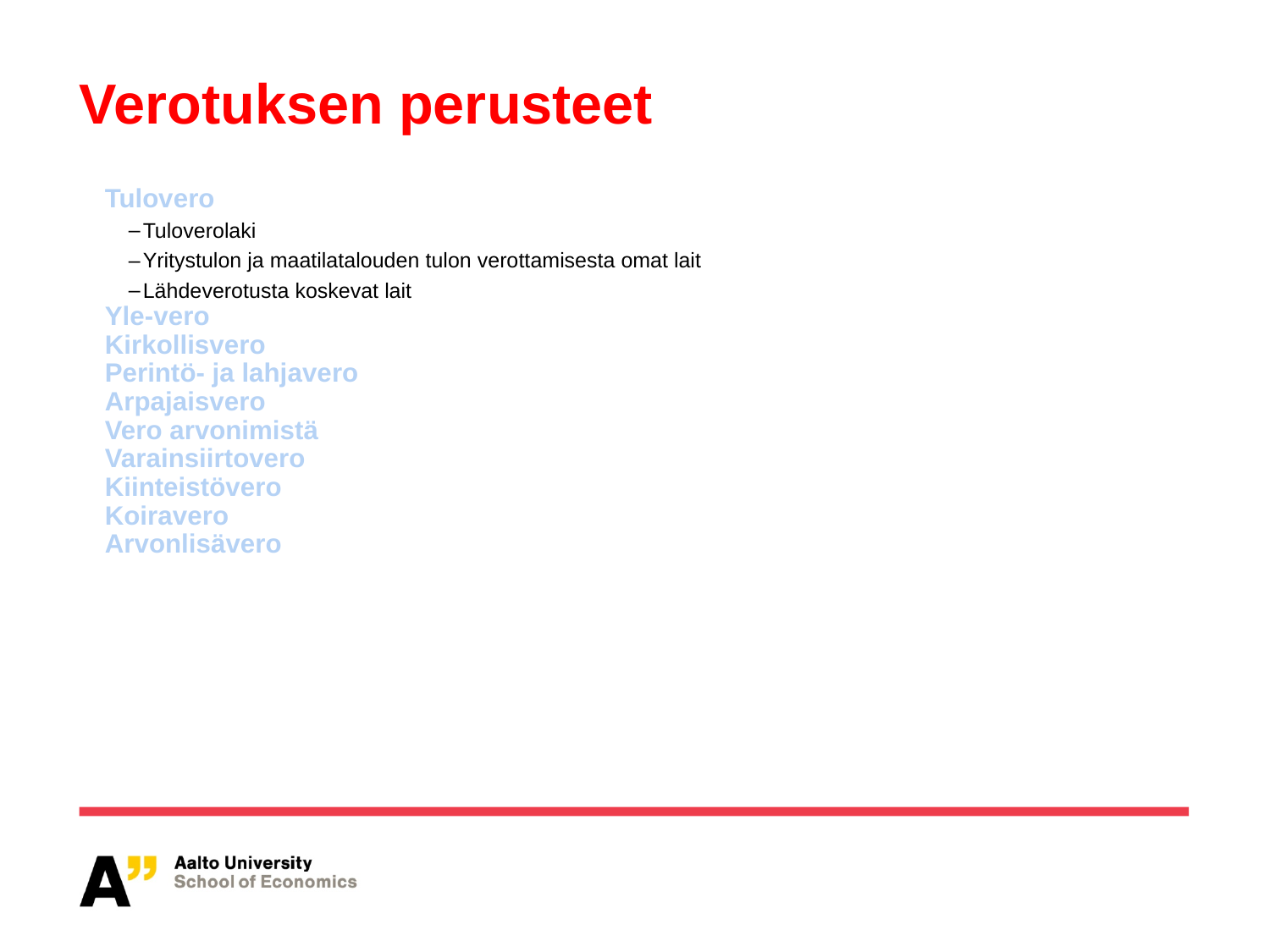

Verotuksen perusteet
Tulovero
Tuloverolaki
Yritystulon ja maatilatalouden tulon verottamisesta omat lait
Lähdeverotusta koskevat lait
Yle-vero
Kirkollisvero
Perintö- ja lahjavero
Arpajaisvero
Vero arvonimistä
Varainsiirtovero
Kiinteistövero
Koiravero
Arvonlisävero